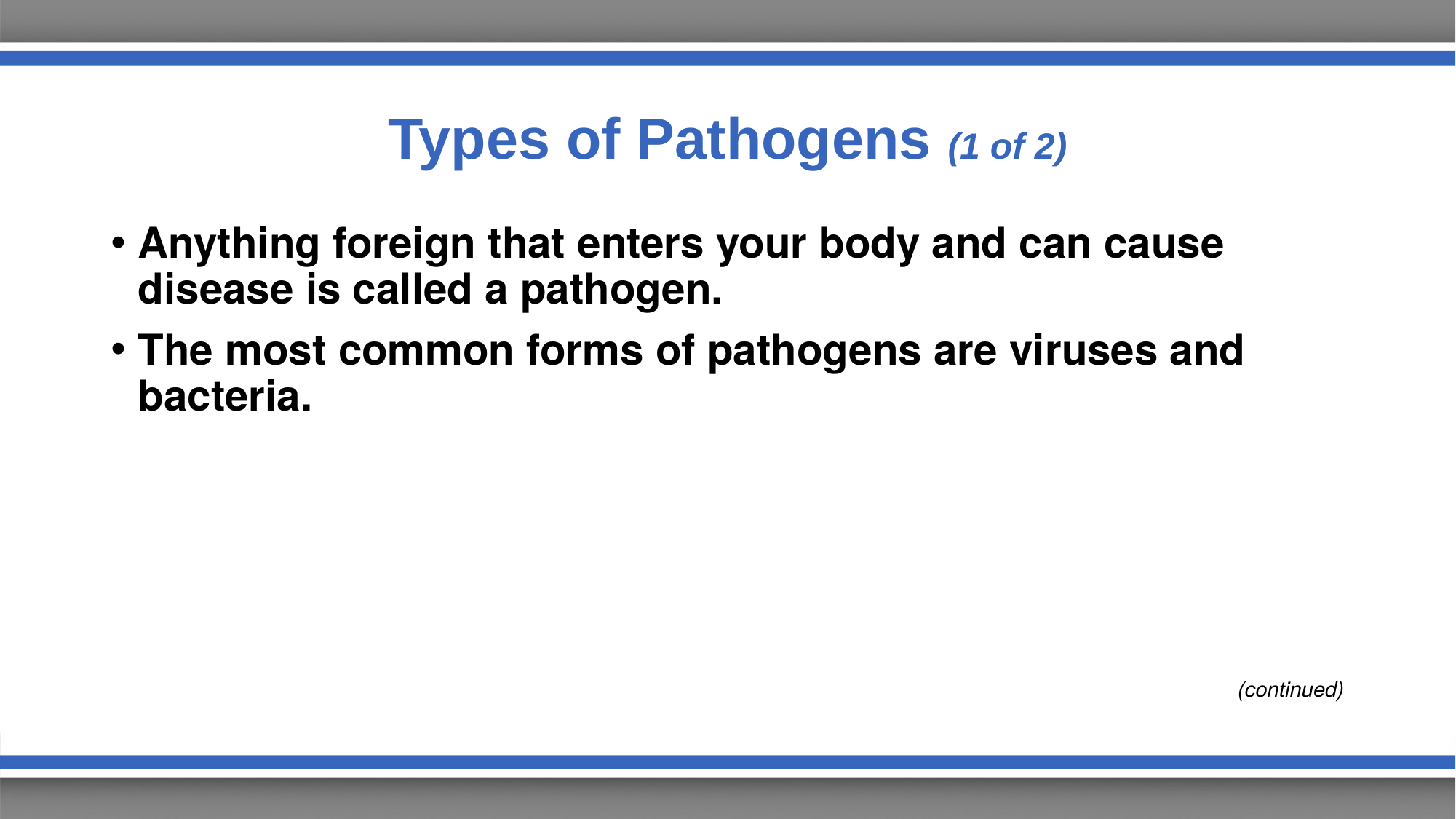

# Types of Pathogens (1 of 2)
Anything foreign that enters your body and can cause disease is called a pathogen.
The most common forms of pathogens are viruses and bacteria.

(continued)